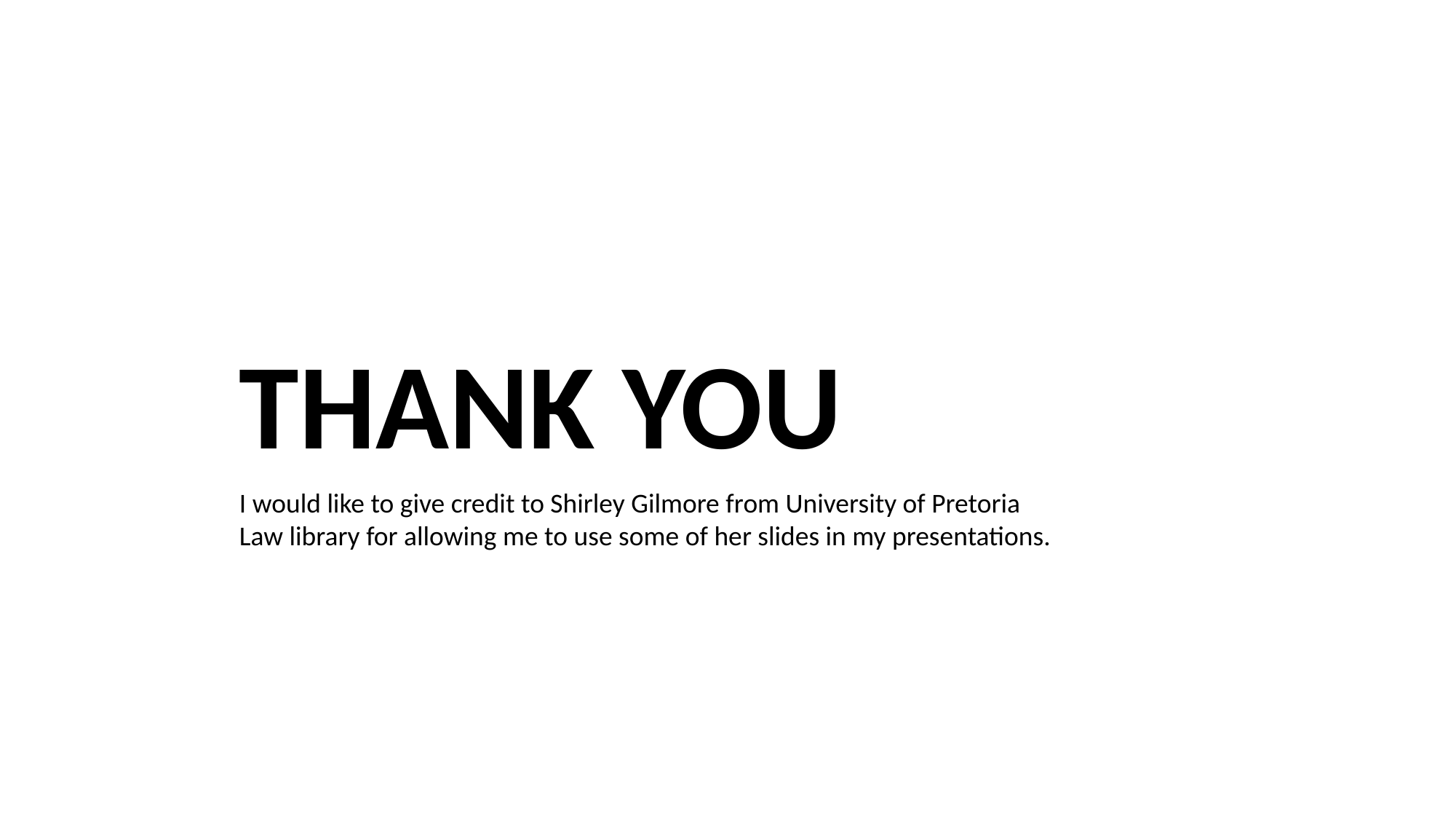

THANK YOU
I would like to give credit to Shirley Gilmore from University of Pretoria Law library for allowing me to use some of her slides in my presentations.